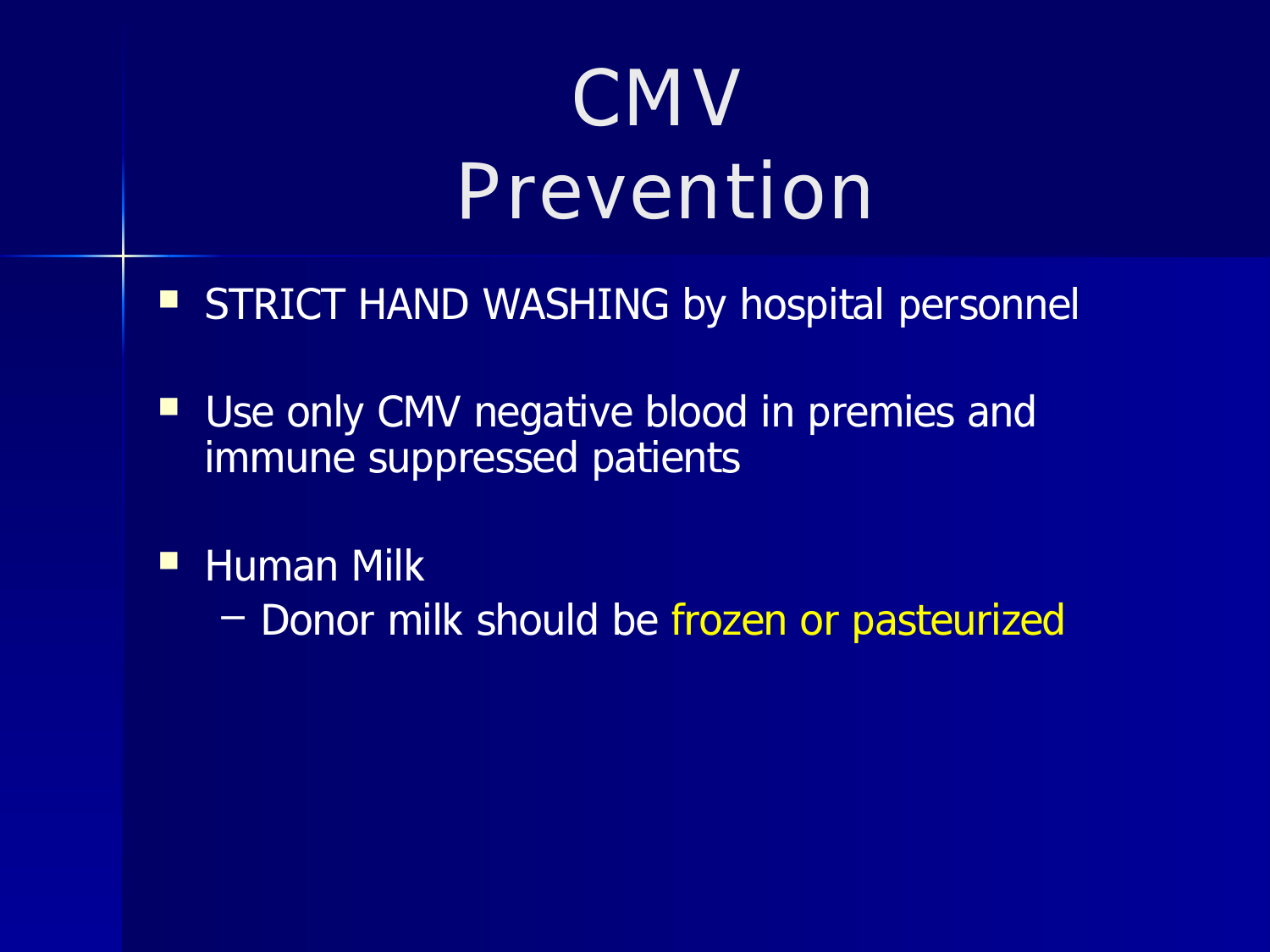

# CMV Prevention
STRICT HAND WASHING by hospital personnel

Use only CMV negative blood in premies and immune suppressed patients

Human Milk
Donor milk should be frozen or pasteurized